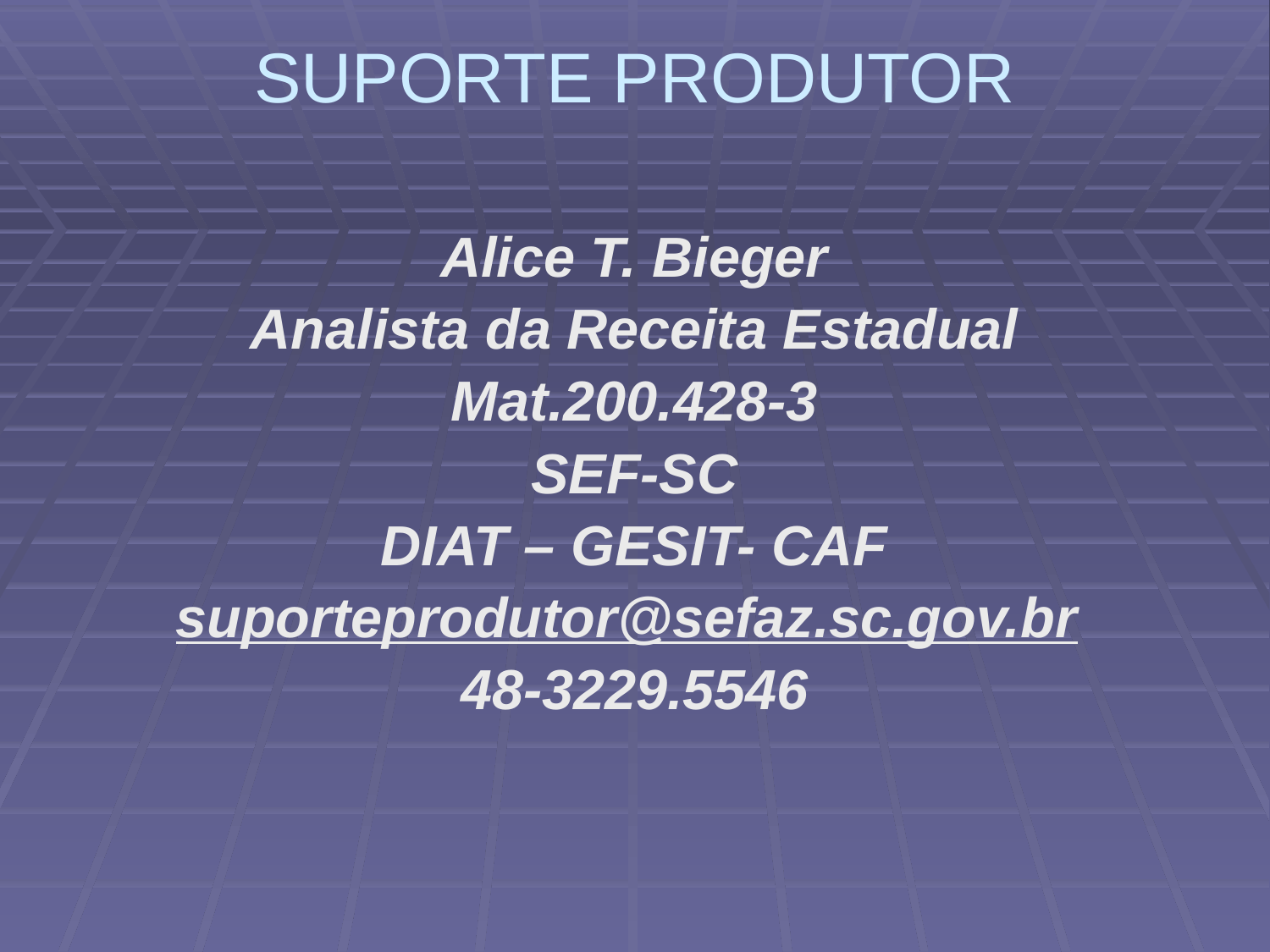

# SUPORTE PRODUTOR
Alice T. Bieger
Analista da Receita Estadual
Mat.200.428-3
SEF-SC
DIAT – GESIT- CAF
suporteprodutor@sefaz.sc.gov.br
48-3229.5546